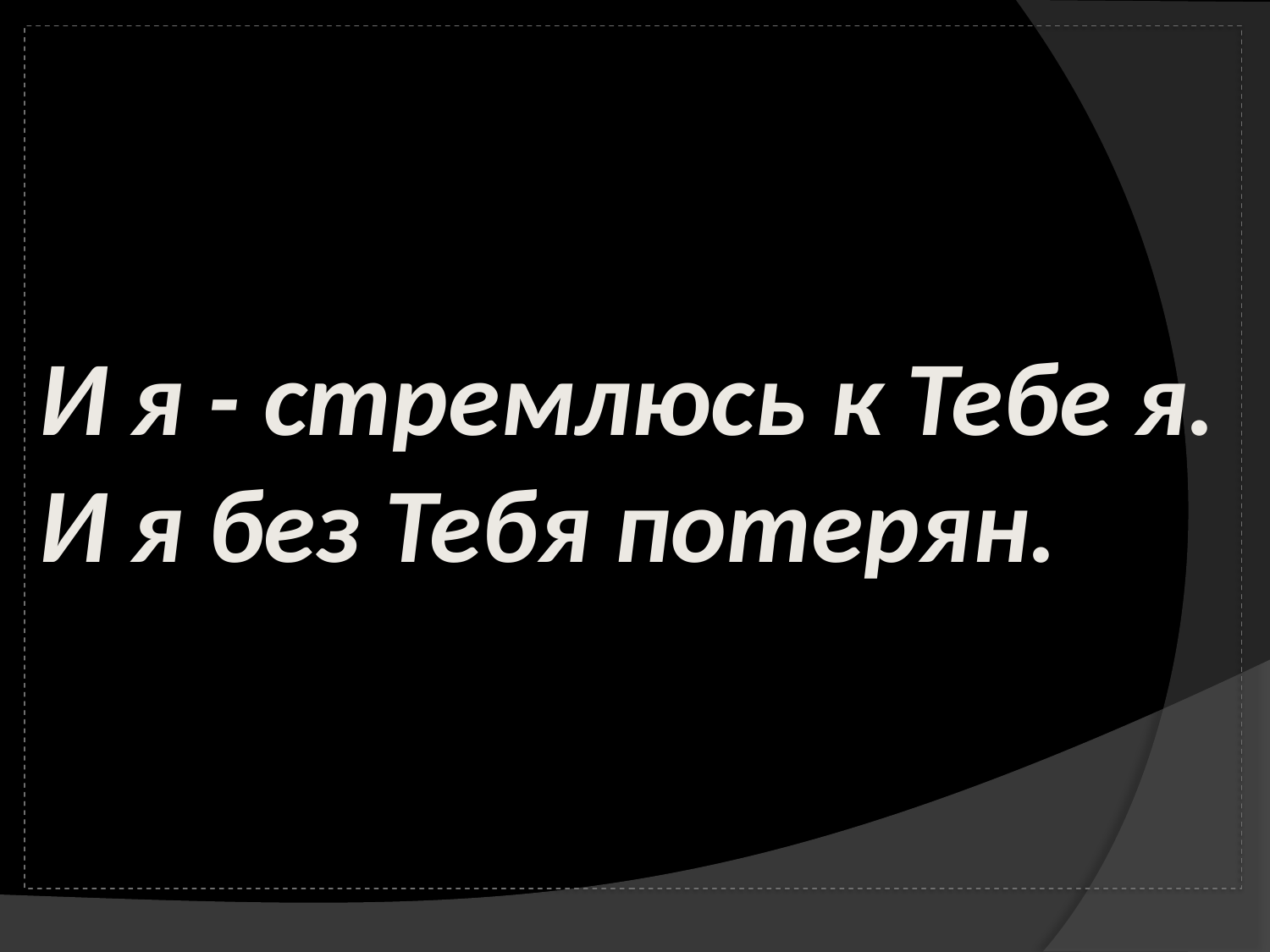

# И я - стремлюсь к Тебе я. И я без Тебя потерян.